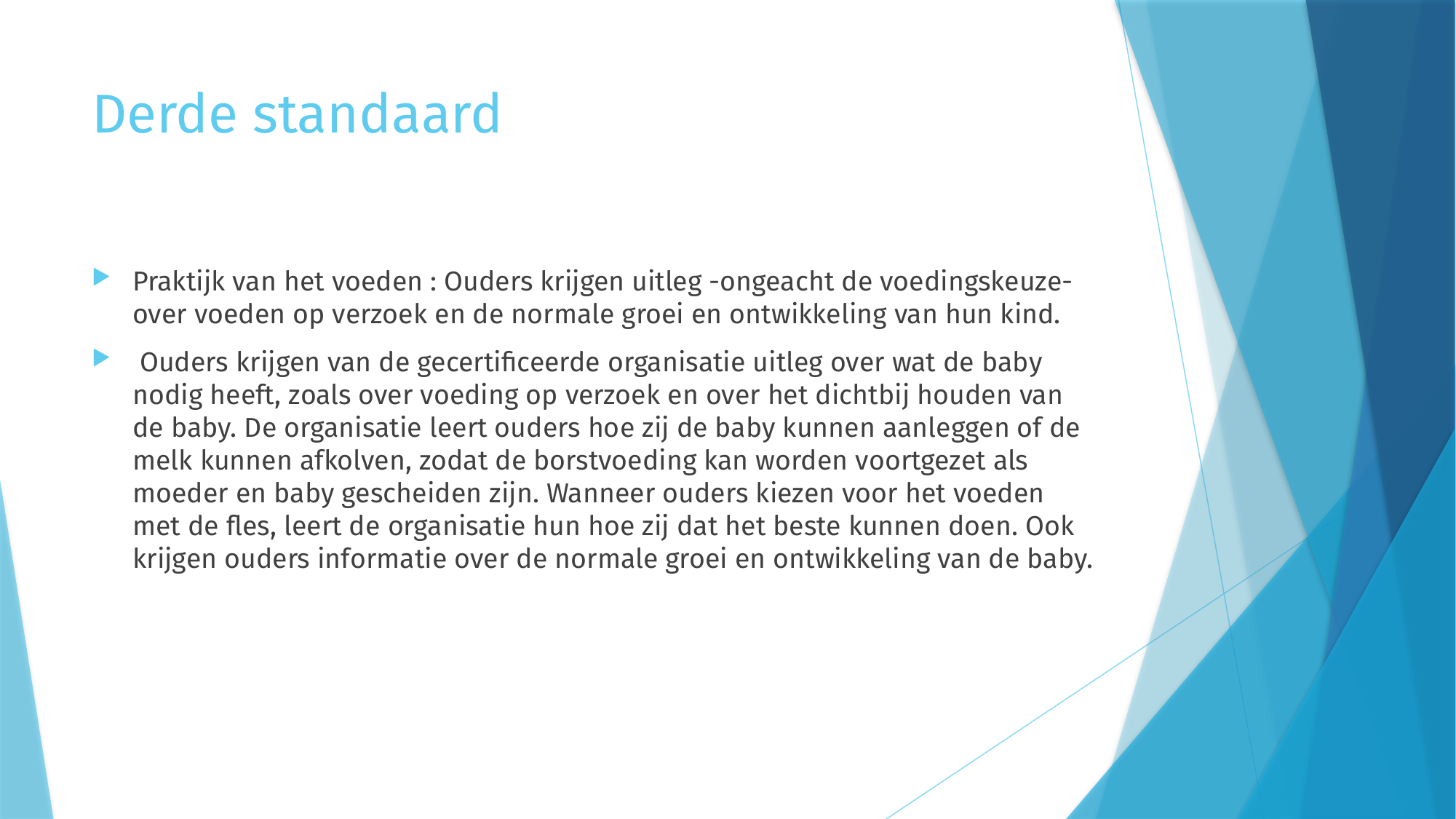

# Derde standaard
Praktijk van het voeden : Ouders krijgen uitleg -ongeacht de voedingskeuze- over voeden op verzoek en de normale groei en ontwikkeling van hun kind.
 Ouders krijgen van de gecertificeerde organisatie uitleg over wat de baby nodig heeft, zoals over voeding op verzoek en over het dichtbij houden van de baby. De organisatie leert ouders hoe zij de baby kunnen aanleggen of de melk kunnen afkolven, zodat de borstvoeding kan worden voortgezet als moeder en baby gescheiden zijn. Wanneer ouders kiezen voor het voeden met de fles, leert de organisatie hun hoe zij dat het beste kunnen doen. Ook krijgen ouders informatie over de normale groei en ontwikkeling van de baby.